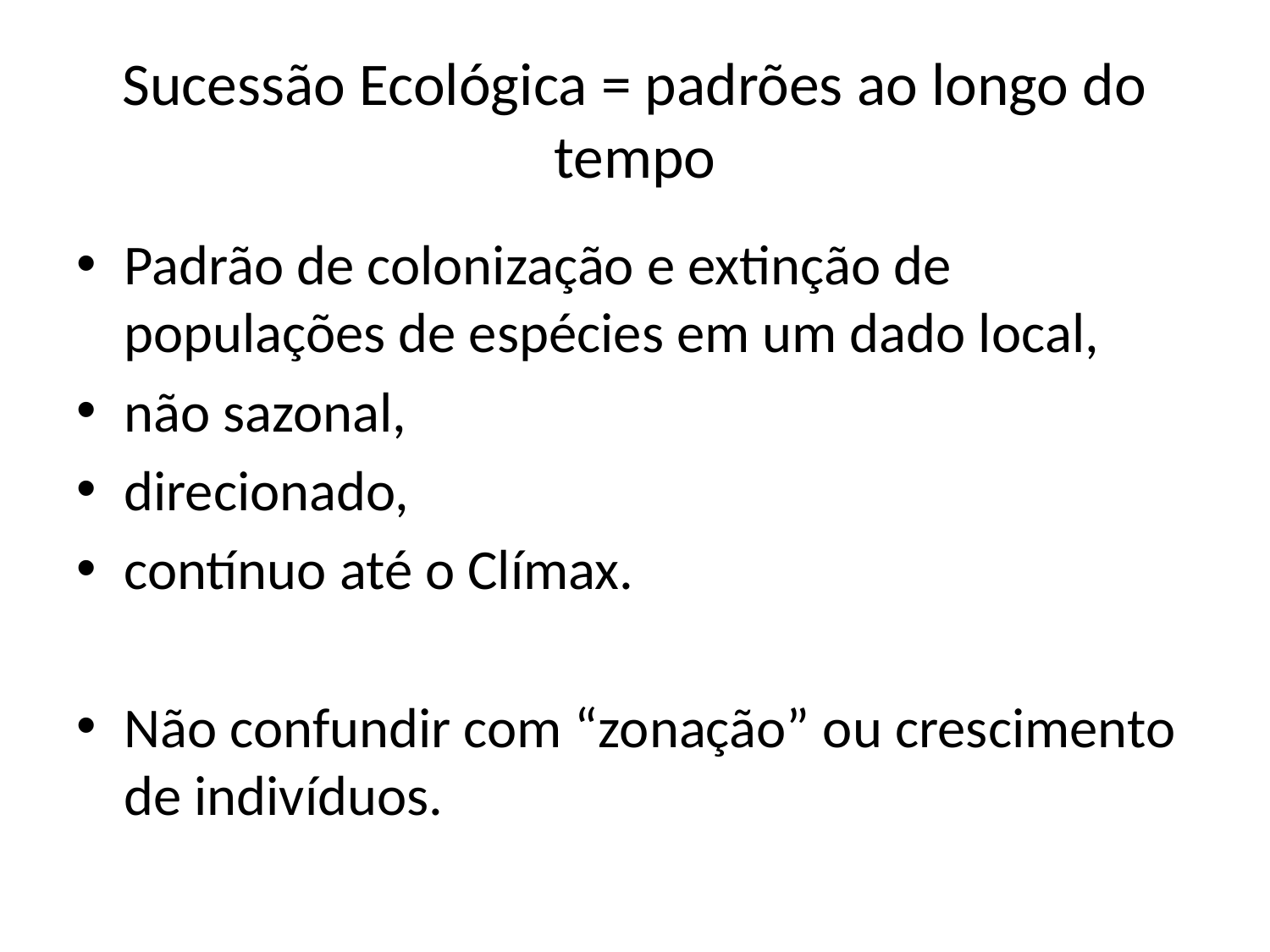

# Sucessão Ecológica = padrões ao longo do tempo
Padrão de colonização e extinção de populações de espécies em um dado local,
não sazonal,
direcionado,
contínuo até o Clímax.

Não confundir com “zonação” ou crescimento de indivíduos.